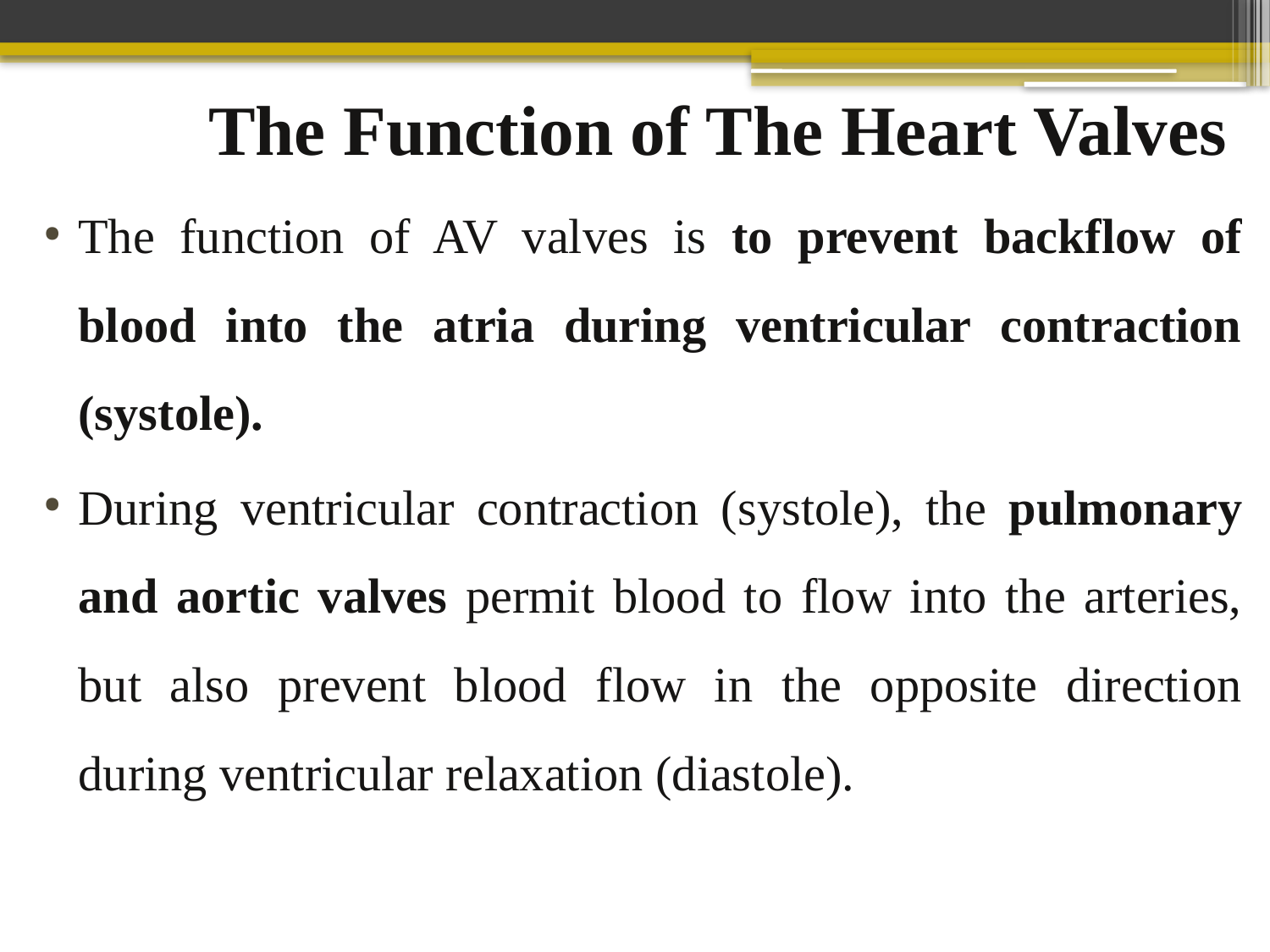

The Function of The Heart Valves
The function of AV valves is to prevent backflow of blood into the atria during ventricular contraction (systole).
During ventricular contraction (systole), the pulmonary and aortic valves permit blood to flow into the arteries, but also prevent blood flow in the opposite direction during ventricular relaxation (diastole).